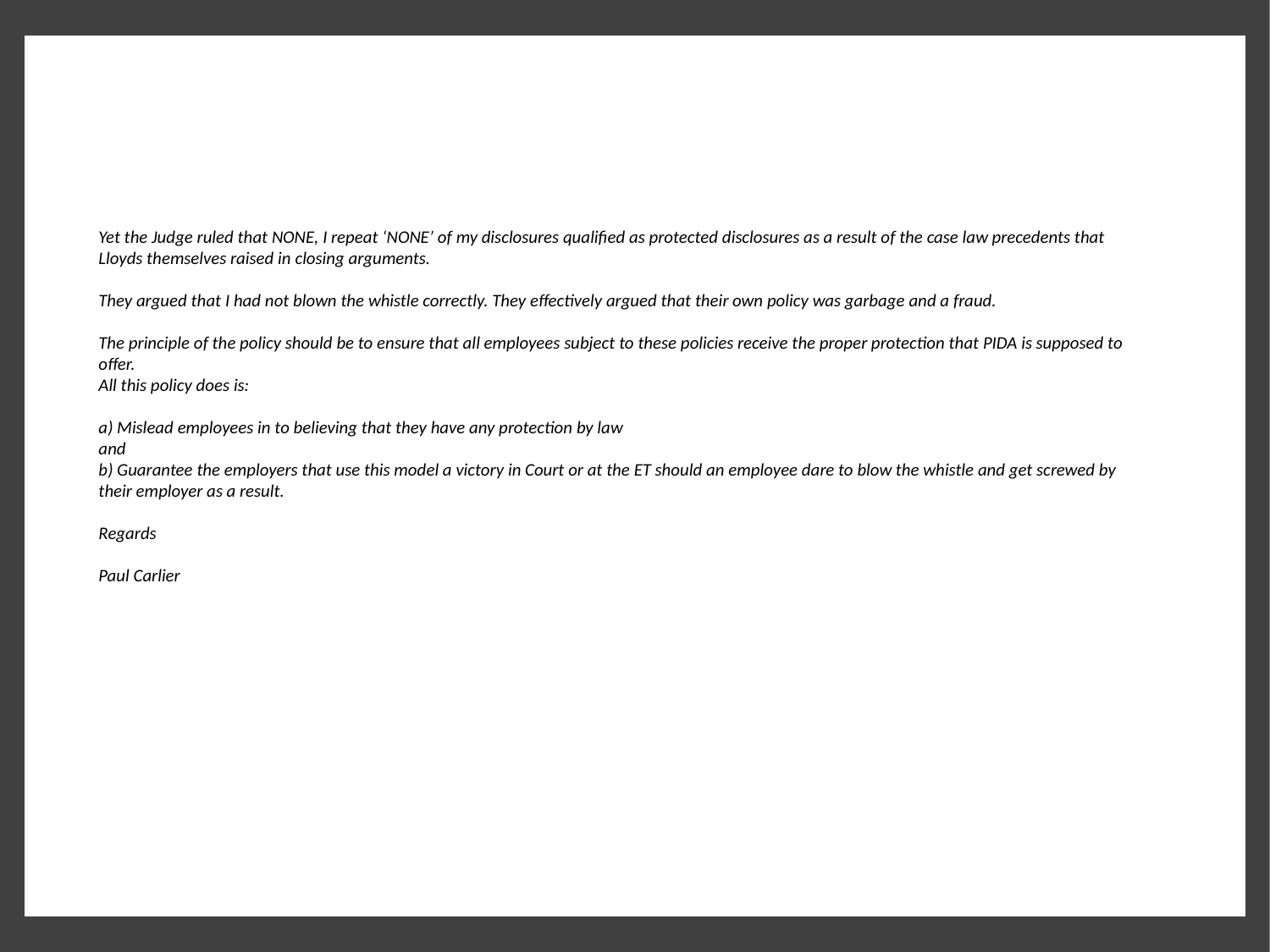

Yet the Judge ruled that NONE, I repeat ‘NONE’ of my disclosures qualified as protected disclosures as a result of the case law precedents that Lloyds themselves raised in closing arguments.

They argued that I had not blown the whistle correctly. They effectively argued that their own policy was garbage and a fraud.

The principle of the policy should be to ensure that all employees subject to these policies receive the proper protection that PIDA is supposed to offer.
All this policy does is:

a) Mislead employees in to believing that they have any protection by law
and
b) Guarantee the employers that use this model a victory in Court or at the ET should an employee dare to blow the whistle and get screwed by their employer as a result.

Regards

Paul Carlier